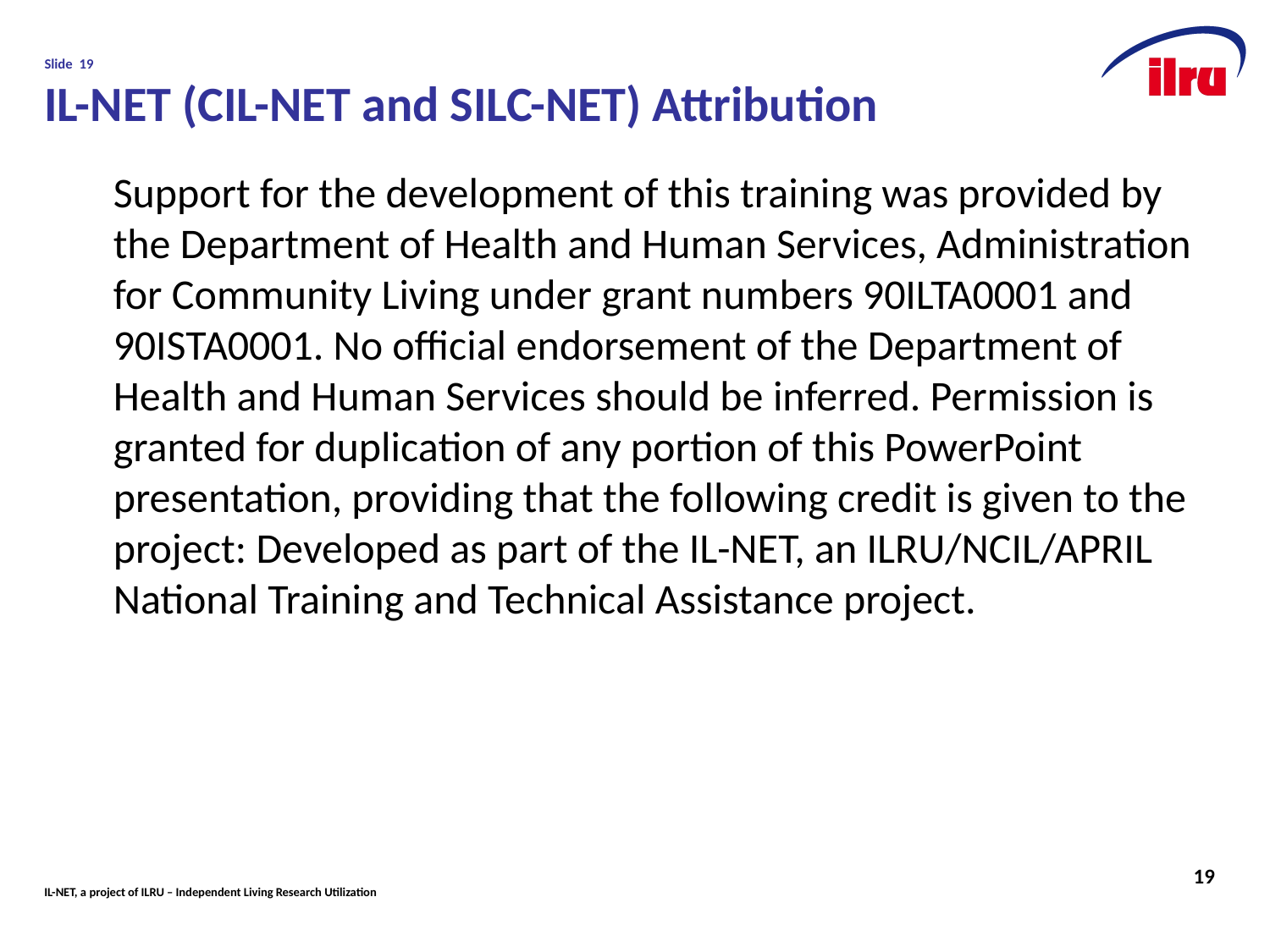

# Slide  19 IL-NET (CIL-NET and SILC-NET) Attribution
	Support for the development of this training was provided by the Department of Health and Human Services, Administration for Community Living under grant numbers 90ILTA0001 and 90ISTA0001. No official endorsement of the Department of Health and Human Services should be inferred. Permission is granted for duplication of any portion of this PowerPoint presentation, providing that the following credit is given to the project: Developed as part of the IL-NET, an ILRU/NCIL/APRIL National Training and Technical Assistance project.

19